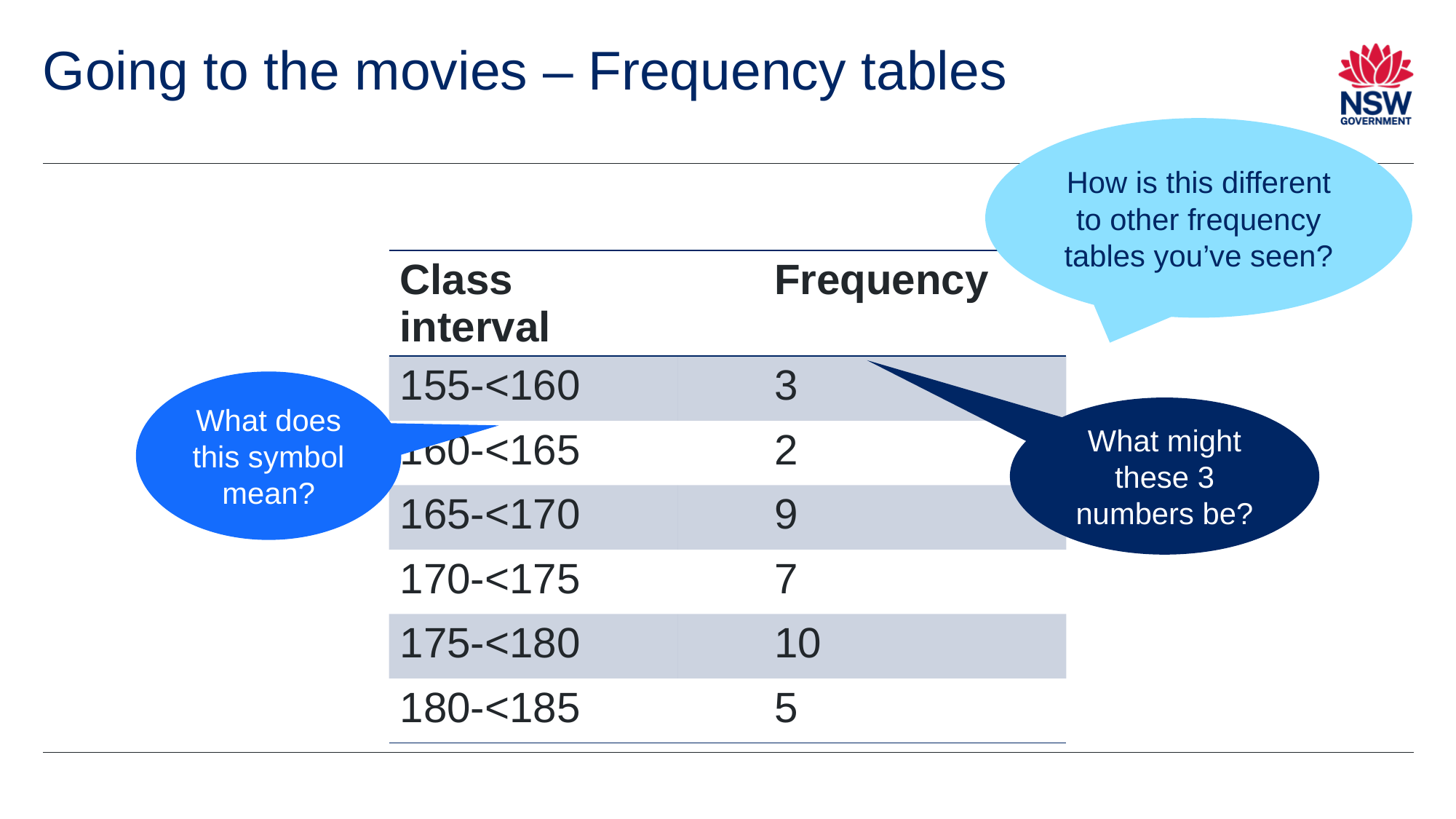

# Going to the movies – Frequency tables
How is this different to other frequency tables you’ve seen?
| Class interval | Frequency |
| --- | --- |
| 155-<160 | 3 |
| 160-<165 | 2 |
| 165-<170 | 9 |
| 170-<175 | 7 |
| 175-<180 | 10 |
| 180-<185 | 5 |
What does this symbol mean?
What might these 3 numbers be?